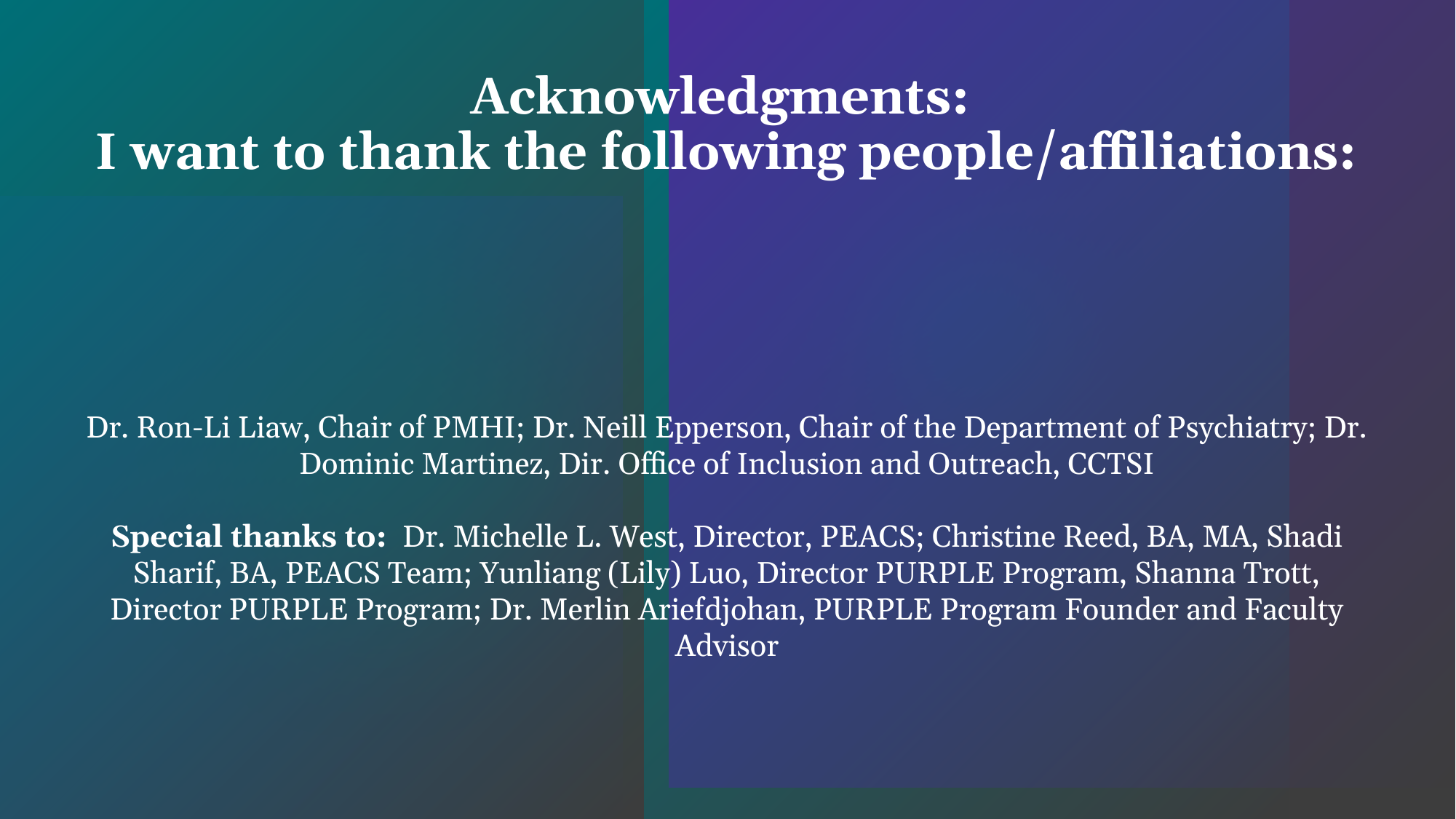

# Acknowledgments: I want to thank the following people/affiliations:
Dr. Ron-Li Liaw, Chair of PMHI; Dr. Neill Epperson, Chair of the Department of Psychiatry; Dr. Dominic Martinez, Dir. Office of Inclusion and Outreach, CCTSI

Special thanks to:  Dr. Michelle L. West, Director, PEACS; Christine Reed, BA, MA, Shadi Sharif, BA, PEACS Team; Yunliang (Lily) Luo, Director PURPLE Program, Shanna Trott, Director PURPLE Program; Dr. Merlin Ariefdjohan, PURPLE Program Founder and Faculty Advisor